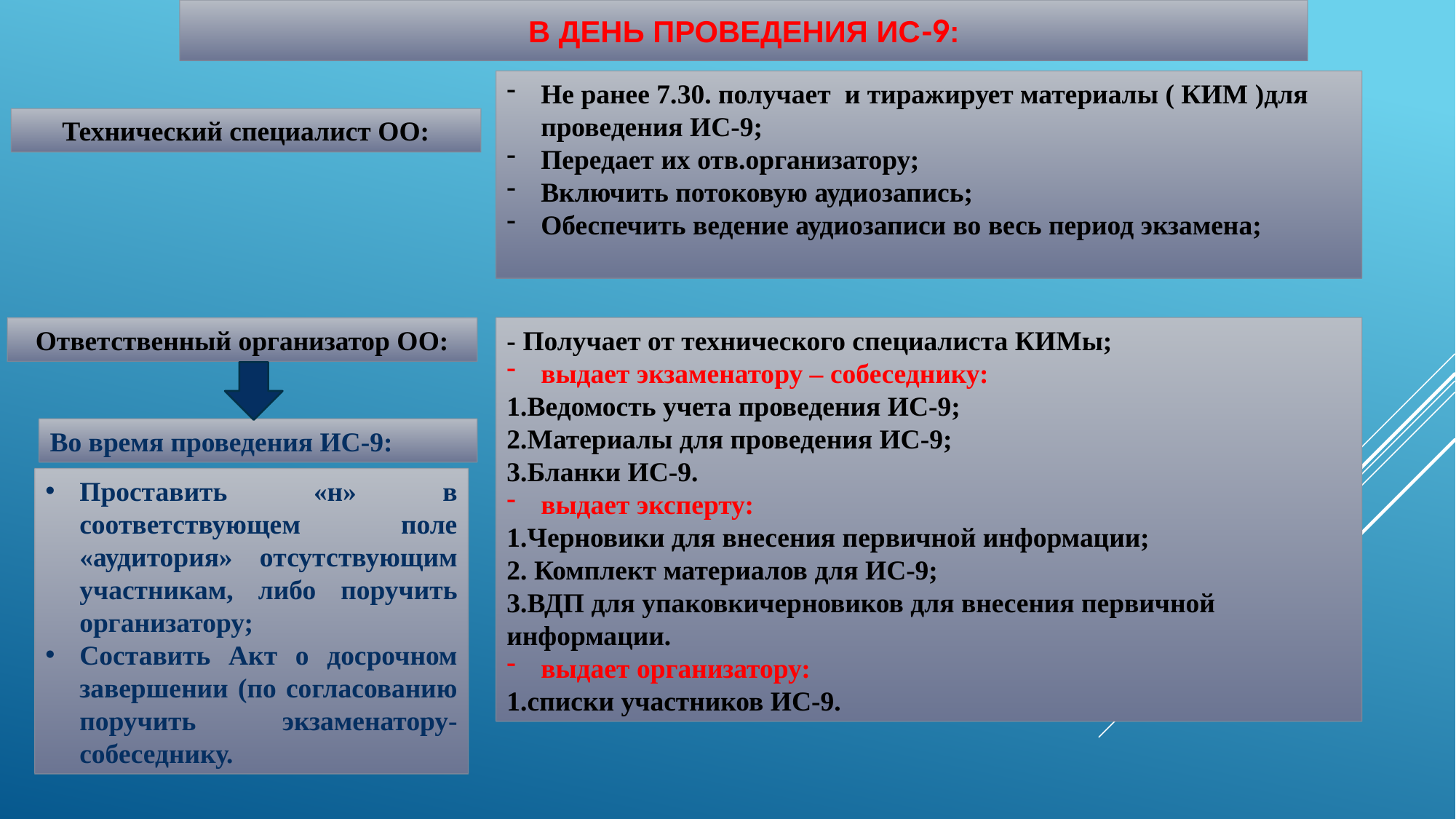

# В день проведения ИС-9:
Не ранее 7.30. получает  и тиражирует материалы ( КИМ )для проведения ИС-9;
Передает их отв.организатору;
Включить потоковую аудиозапись;
Обеспечить ведение аудиозаписи во весь период экзамена;

Технический специалист ОО:
- Получает от технического специалиста КИМы;
выдает экзаменатору – собеседнику:
1.Ведомость учета проведения ИС-9;
2.Материалы для проведения ИС-9;
3.Бланки ИС-9.
выдает эксперту:
1.Черновики для внесения первичной информации;
2. Комплект материалов для ИС-9;
3.ВДП для упаковкичерновиков для внесения первичной информации.
выдает организатору:
1.списки участников ИС-9.
Ответственный организатор ОО:

Во время проведения ИС-9:
Проставить «н» в соответствующем поле «аудитория» отсутствующим участникам, либо поручить организатору;
Составить Акт о досрочном завершении (по согласованию поручить экзаменатору-собеседнику.